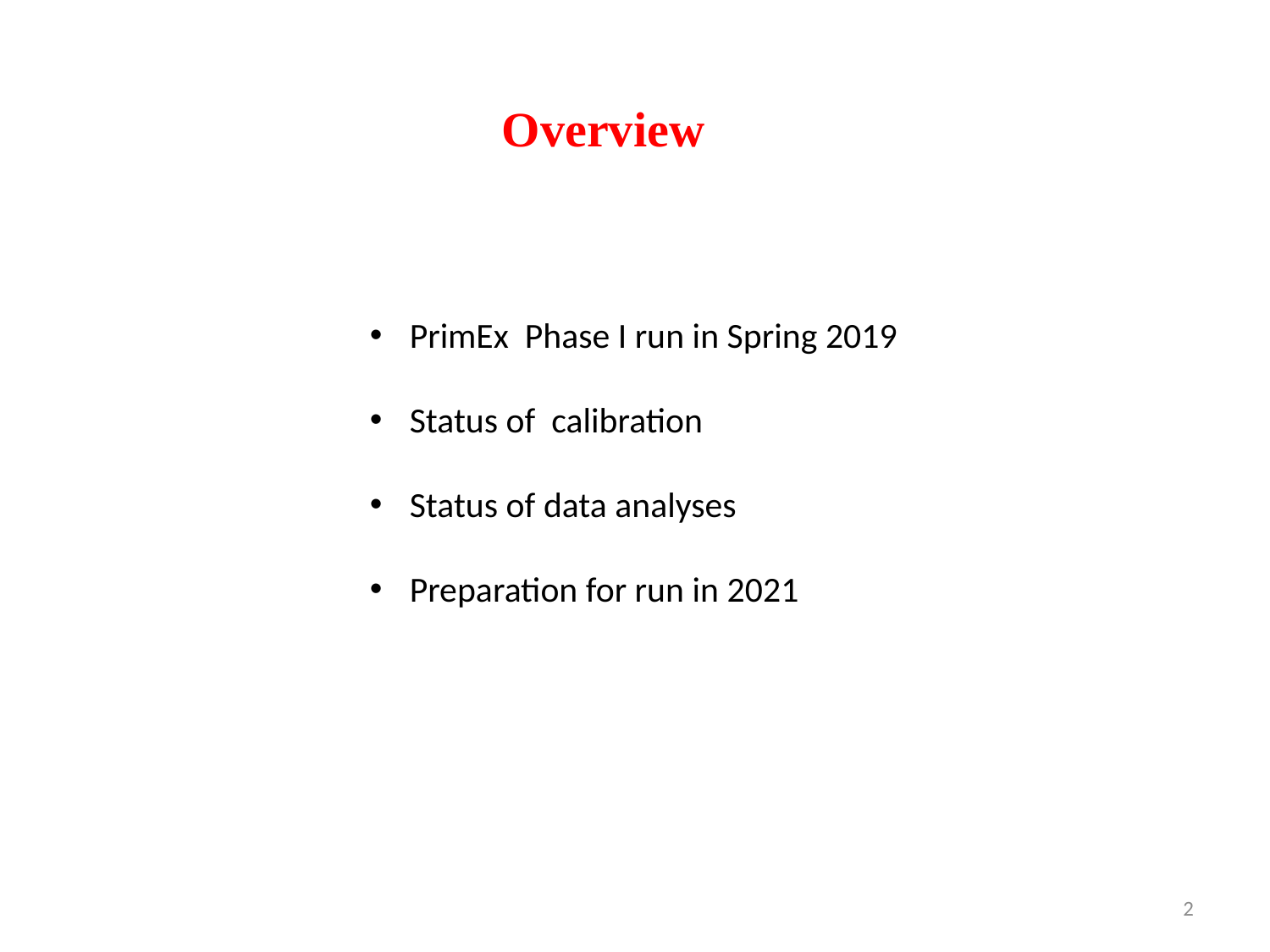

Overview
PrimEx  Phase I run in Spring 2019

Status of  calibration

Status of data analyses

Preparation for run in 2021
2